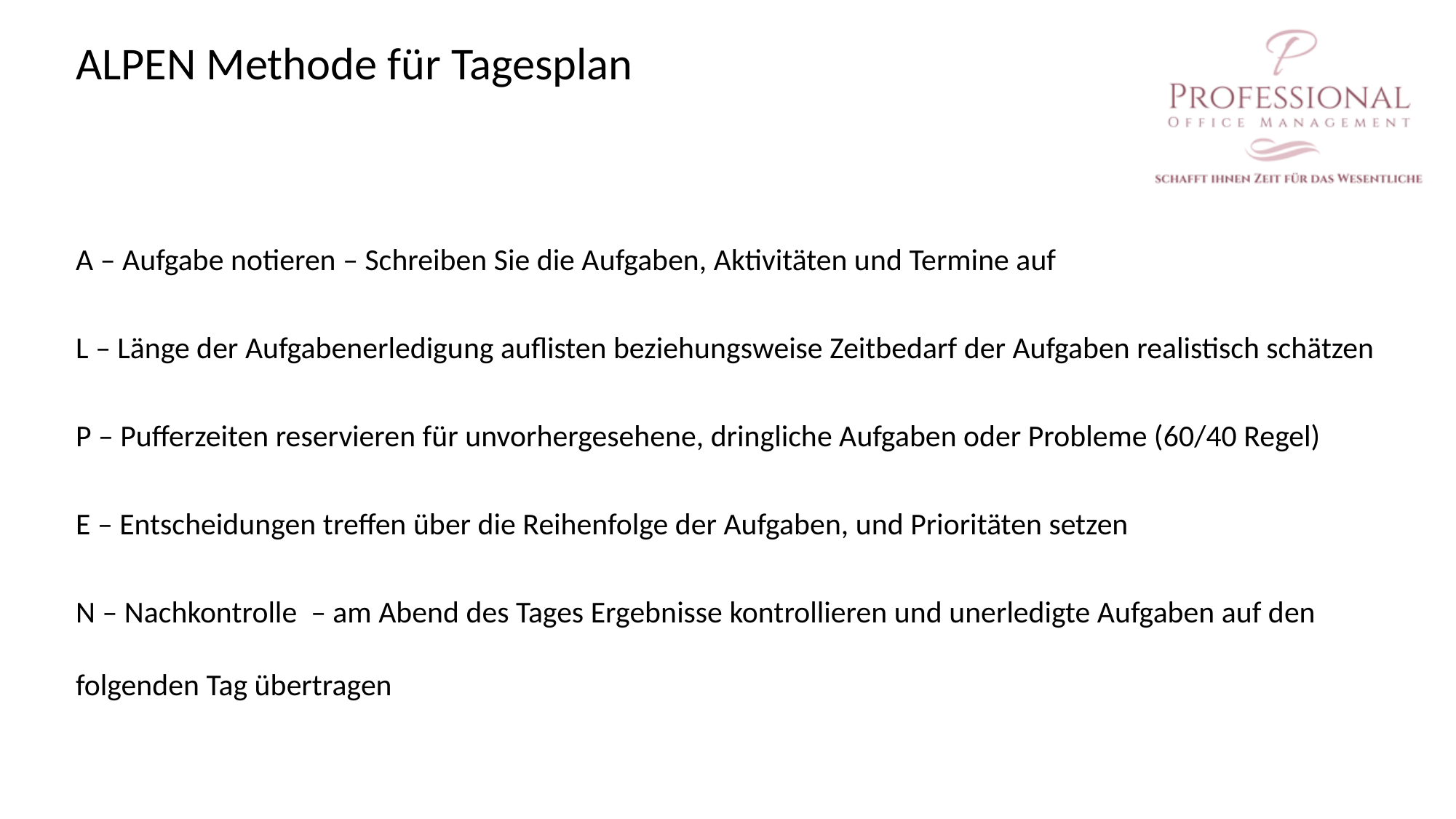

# ALPEN Methode für Tagesplan
A – Aufgabe notieren – Schreiben Sie die Aufgaben, Aktivitäten und Termine auf
L – Länge der Aufgabenerledigung auflisten beziehungsweise Zeitbedarf der Aufgaben realistisch schätzen
P – Pufferzeiten reservieren für unvorhergesehene, dringliche Aufgaben oder Probleme (60/40 Regel)
E – Entscheidungen treffen über die Reihenfolge der Aufgaben, und Prioritäten setzen
N – Nachkontrolle  – am Abend des Tages Ergebnisse kontrollieren und unerledigte Aufgaben auf den folgenden Tag übertragen